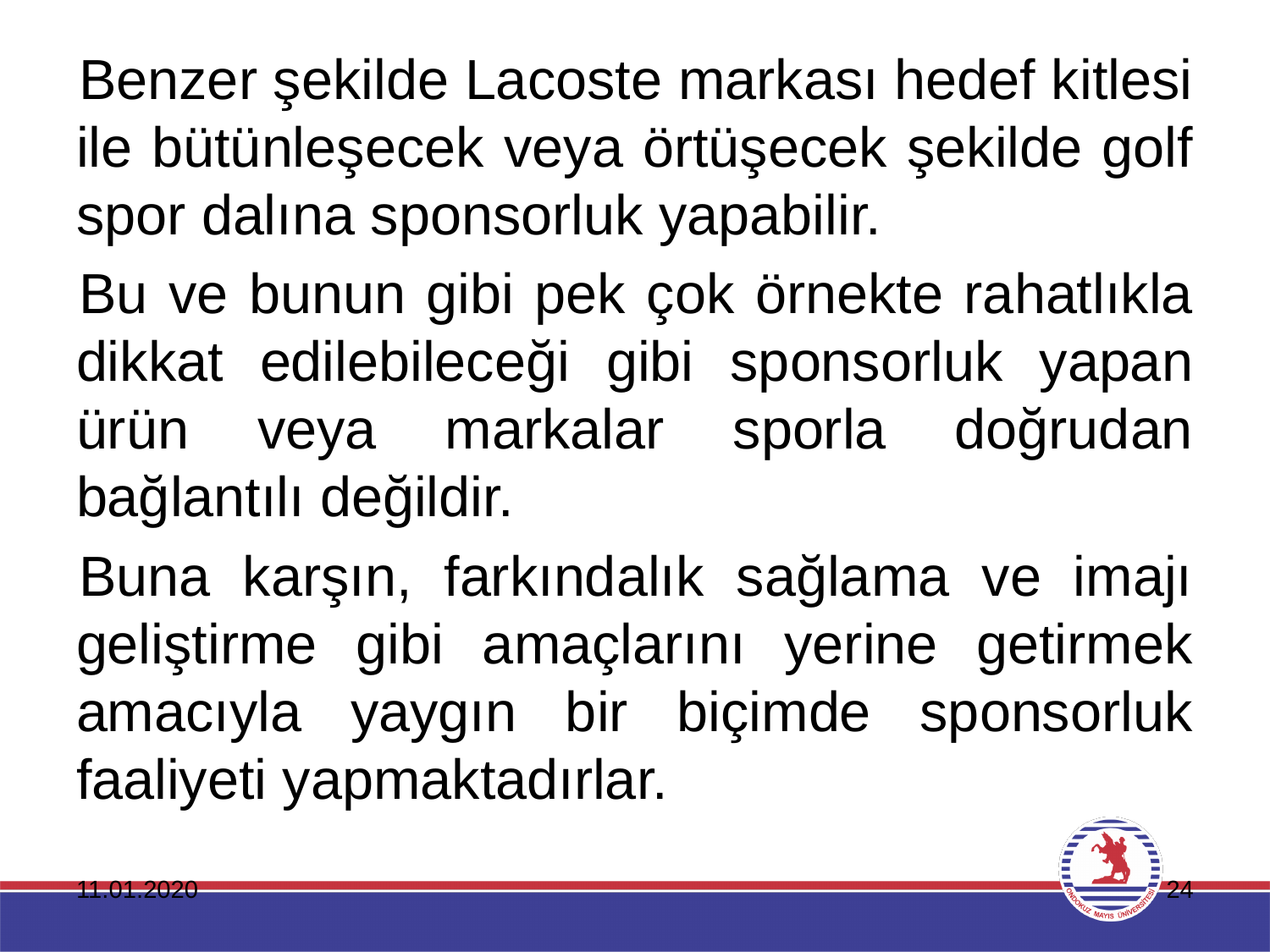

Benzer şekilde Lacoste markası hedef kitlesi ile bütünleşecek veya örtüşecek şekilde golf spor dalına sponsorluk yapabilir.
Bu ve bunun gibi pek çok örnekte rahatlıkla dikkat edilebileceği gibi sponsorluk yapan ürün veya markalar sporla doğrudan bağlantılı değildir.
Buna karşın, farkındalık sağlama ve imajı geliştirme gibi amaçlarını yerine getirmek amacıyla yaygın bir biçimde sponsorluk faaliyeti yapmaktadırlar.
11.01.2020
24